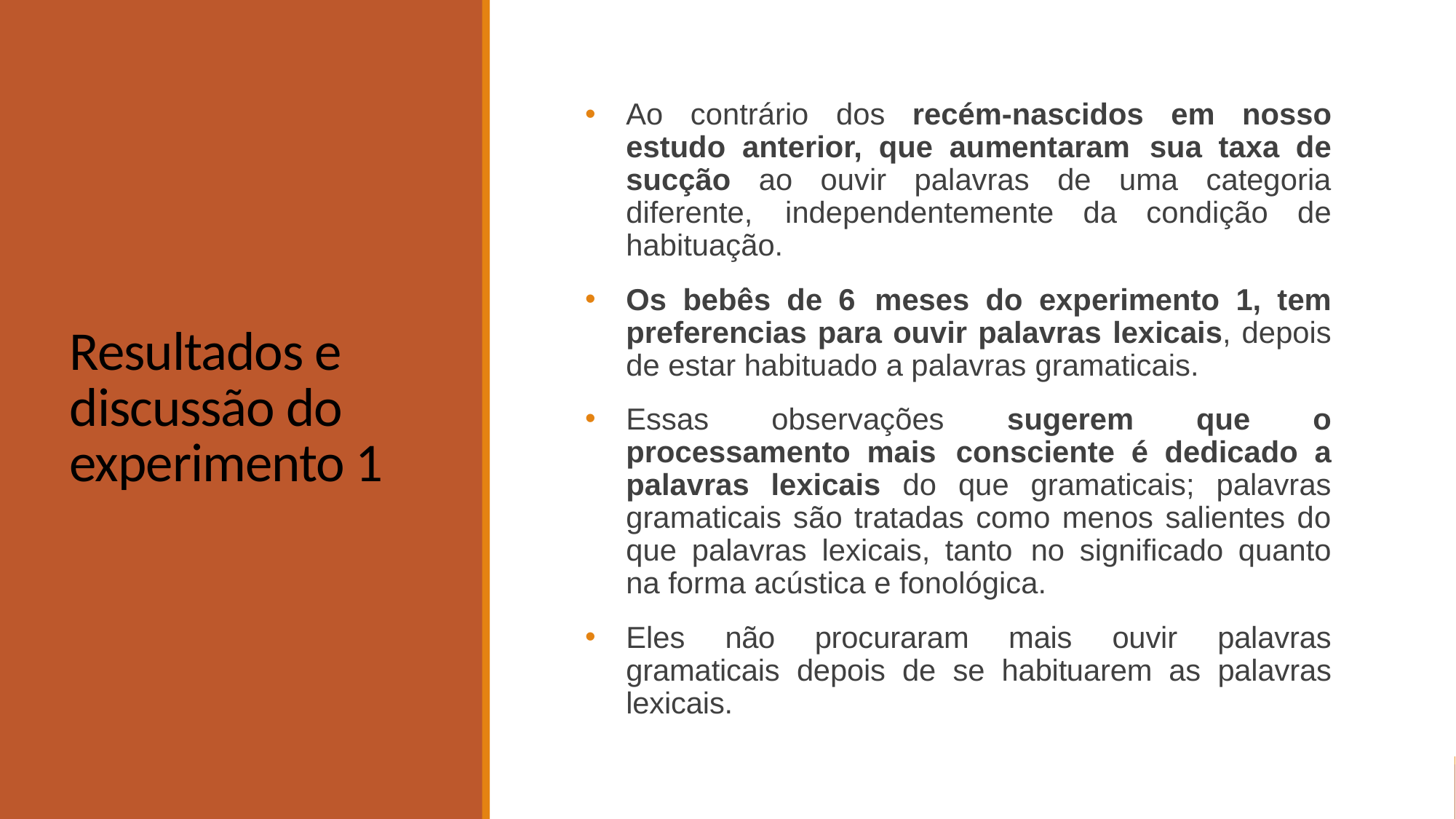

# Resultados e discussão do experimento 1
Ao contrário dos recém-nascidos em nosso estudo anterior, que aumentaram sua taxa de sucção ao ouvir palavras de uma categoria diferente, independentemente da condição de habituação.
Os bebês de 6 meses do experimento 1, tem preferencias para ouvir palavras lexicais, depois de estar habituado a palavras gramaticais.
Essas observações sugerem que o processamento mais consciente é dedicado a palavras lexicais do que gramaticais; palavras gramaticais são tratadas como menos salientes do que palavras lexicais, tanto no significado quanto na forma acústica e fonológica.
Eles não procuraram mais ouvir palavras gramaticais depois de se habituarem as palavras lexicais.